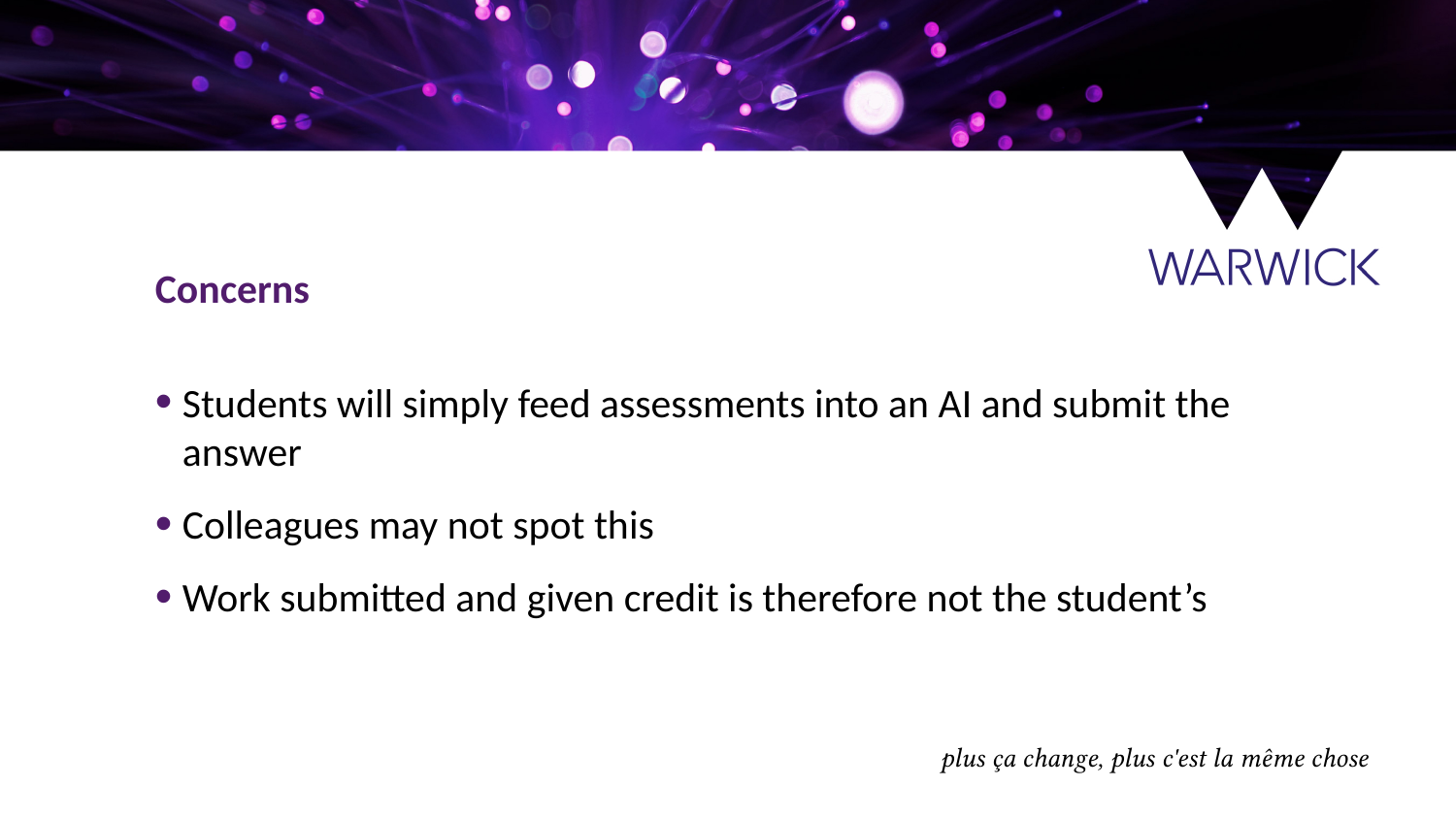

Concerns
Students will simply feed assessments into an AI and submit the answer
Colleagues may not spot this
Work submitted and given credit is therefore not the student’s
plus ça change, plus c'est la même chose